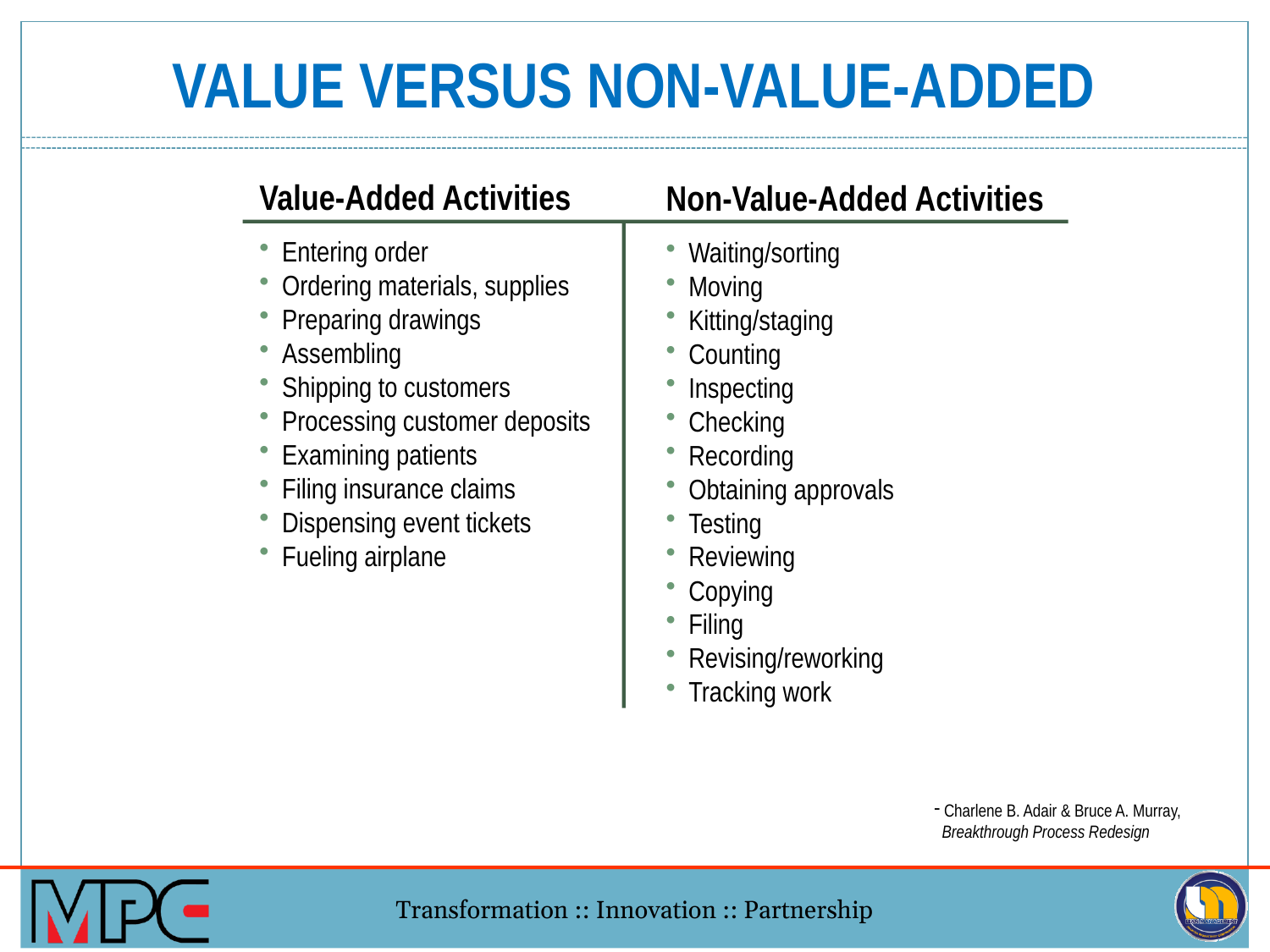

# VALUE VERSUS NON-VALUE-ADDED
Value-Added Activities

  Entering order
  Ordering materials, supplies
  Preparing drawings
  Assembling
  Shipping to customers
  Processing customer deposits
  Examining patients
  Filing insurance claims
  Dispensing event tickets
  Fueling airplane

Non-Value-Added Activities

  Waiting/sorting
  Moving
  Kitting/staging
  Counting
  Inspecting
  Checking
  Recording
  Obtaining approvals
  Testing
  Reviewing
  Copying
  Filing
  Revising/reworking
  Tracking work

 Charlene B. Adair & Bruce A. Murray,
  Breakthrough Process Redesign